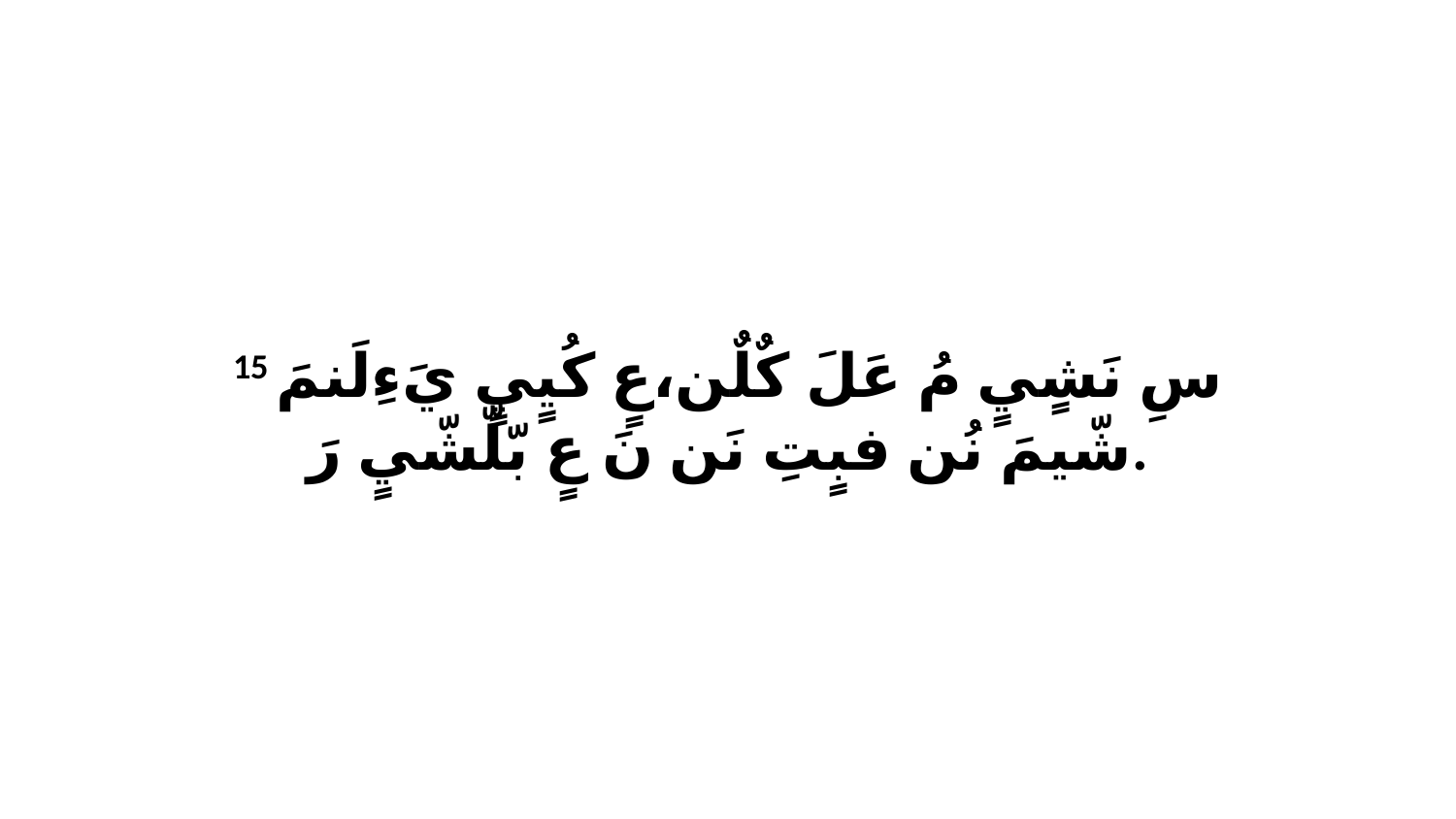

15 سِ نَشٍيٍ مُ عَلَ كٌلٌن،عٍ كُيٍيٍ يَءِلَنمَ شّيمَ نُن فبٍتِ نَن نَ عٍ بّلّشّيٍ رَ.